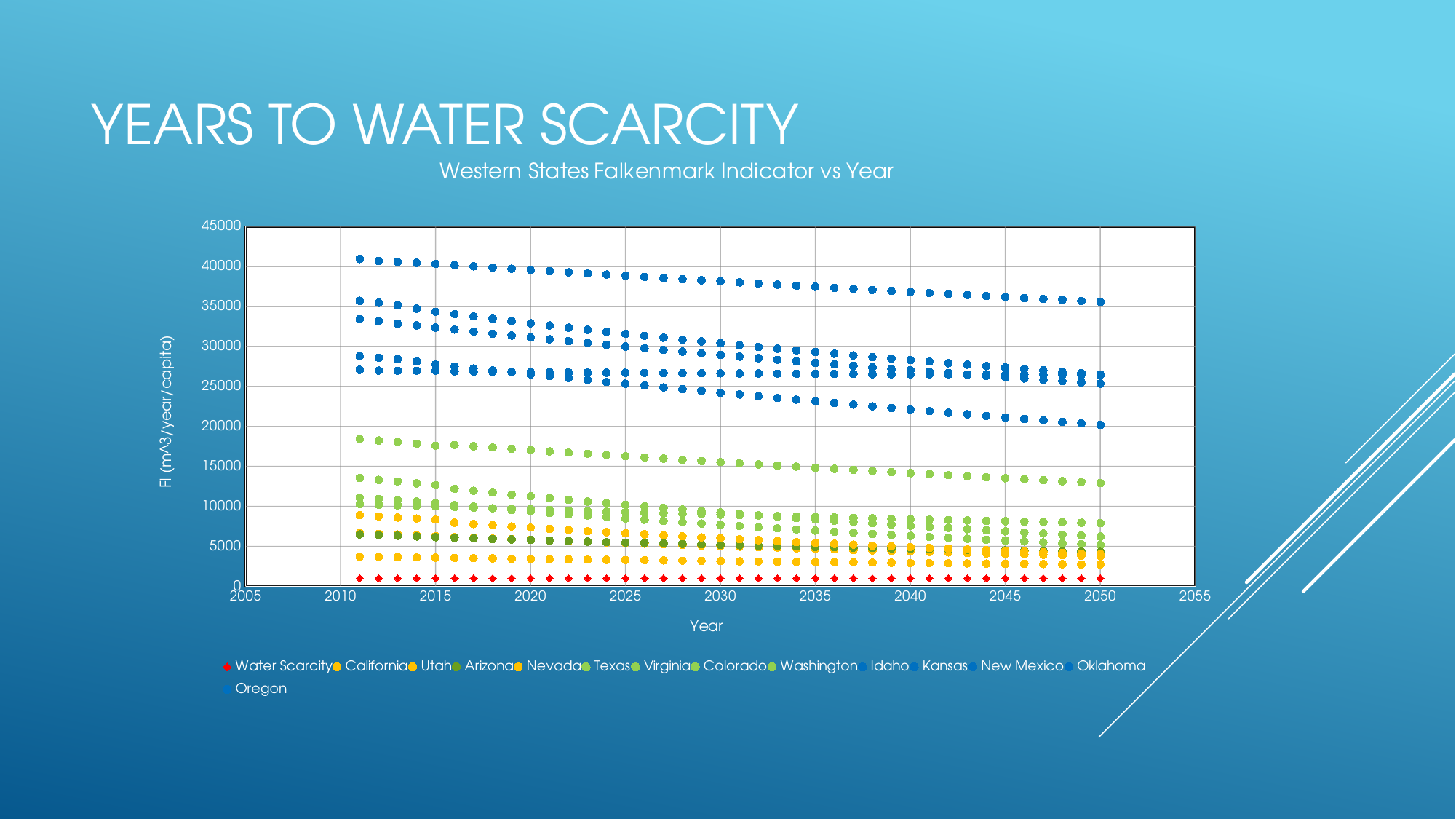

# Years to water scarcity

### Chart: Western States Falkenmark Indicator vs Year

| Category |  |  |  |  |  |  |  |  |  |  |  |  |  |  |
|---|---|---|---|---|---|---|---|---|---|---|---|---|---|---|